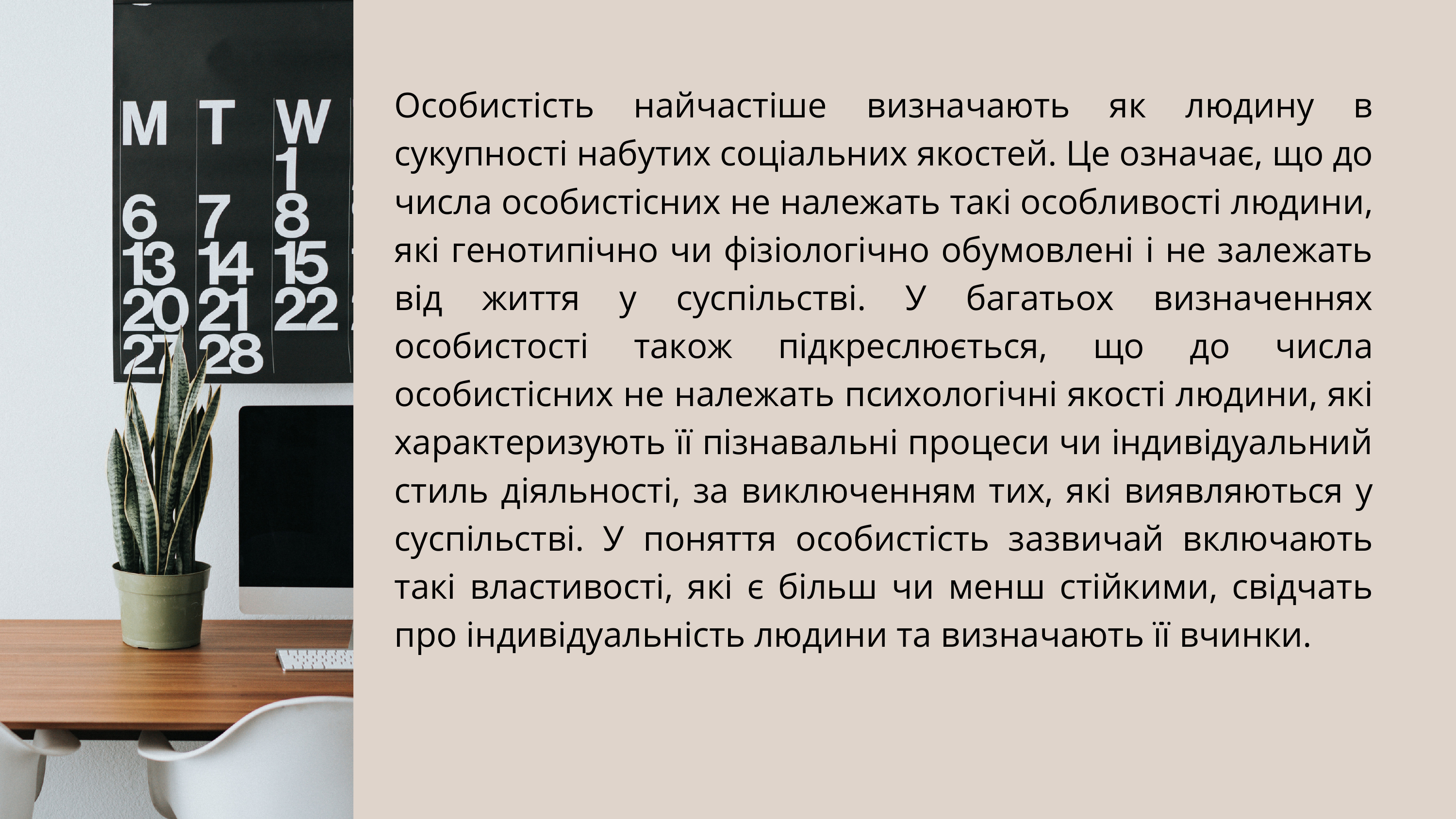

Особистість найчастіше визначають як людину в сукупності набутих соціальних якостей. Це означає, що до числа особистісних не належать такі особливості людини, які генотипічно чи фізіологічно обумовлені і не залежать від життя у суспільстві. У багатьох визначеннях особистості також підкреслюється, що до числа особистісних не належать психологічні якості людини, які характеризують її пізнавальні процеси чи індивідуальний стиль діяльності, за виключенням тих, які виявляються у суспільстві. У поняття особистість зазвичай включають такі властивості, які є більш чи менш стійкими, свідчать про індивідуальність людини та визначають її вчинки.